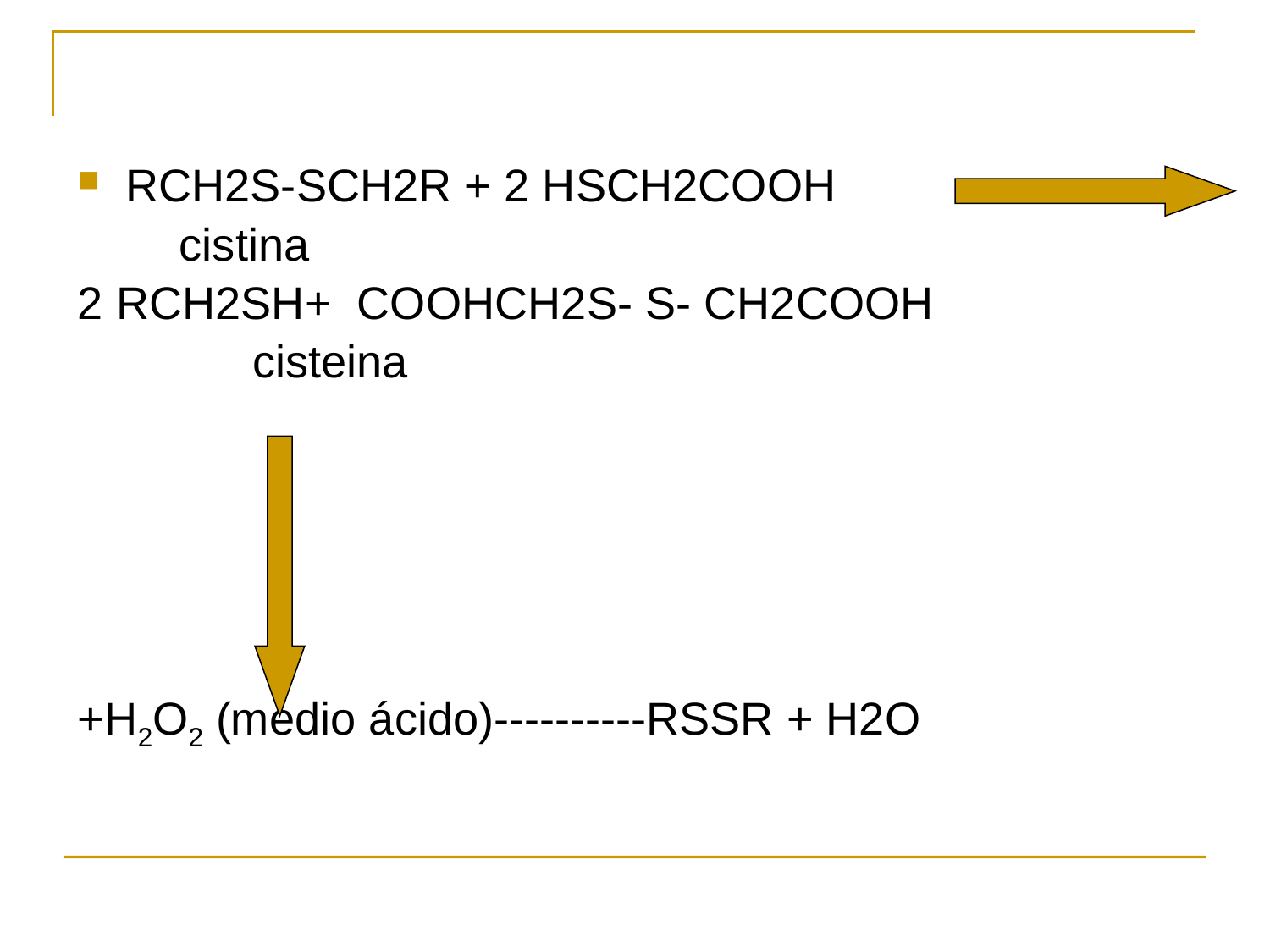

RCH2S-SCH2R + 2 HSCH2COOH
        cistina
2 RCH2SH+  COOHCH2S- S- CH2COOH
		cisteina

+H2O2 (medio ácido)----------RSSR + H2O